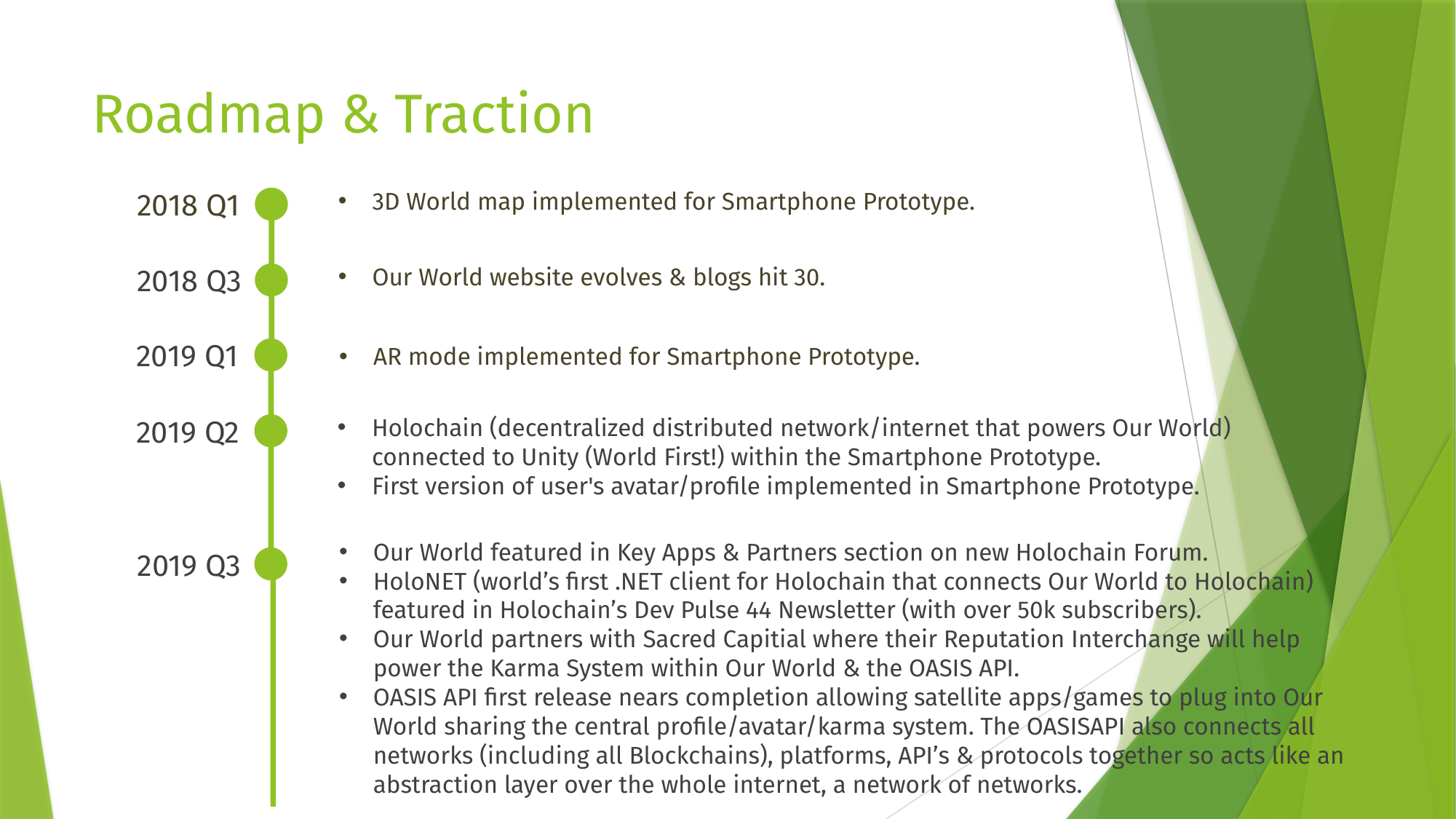

# Roadmap & Traction
2018 Q1
3D World map implemented for Smartphone Prototype.

2018 Q3
Our World website evolves & blogs hit 30.

2019 Q1
AR mode implemented for Smartphone Prototype.

2019 Q2
Holochain (decentralized distributed network/internet that powers Our World) connected to Unity (World First!) within the Smartphone Prototype.
First version of user's avatar/profile implemented in Smartphone Prototype.

Our World featured in Key Apps & Partners section on new Holochain Forum.
HoloNET (world’s first .NET client for Holochain that connects Our World to Holochain) featured in Holochain’s Dev Pulse 44 Newsletter (with over 50k subscribers).
Our World partners with Sacred Capitial where their Reputation Interchange will help power the Karma System within Our World & the OASIS API.
OASIS API first release nears completion allowing satellite apps/games to plug into Our World sharing the central profile/avatar/karma system. The OASISAPI also connects all networks (including all Blockchains), platforms, API’s & protocols together so acts like an abstraction layer over the whole internet, a network of networks.
2019 Q3